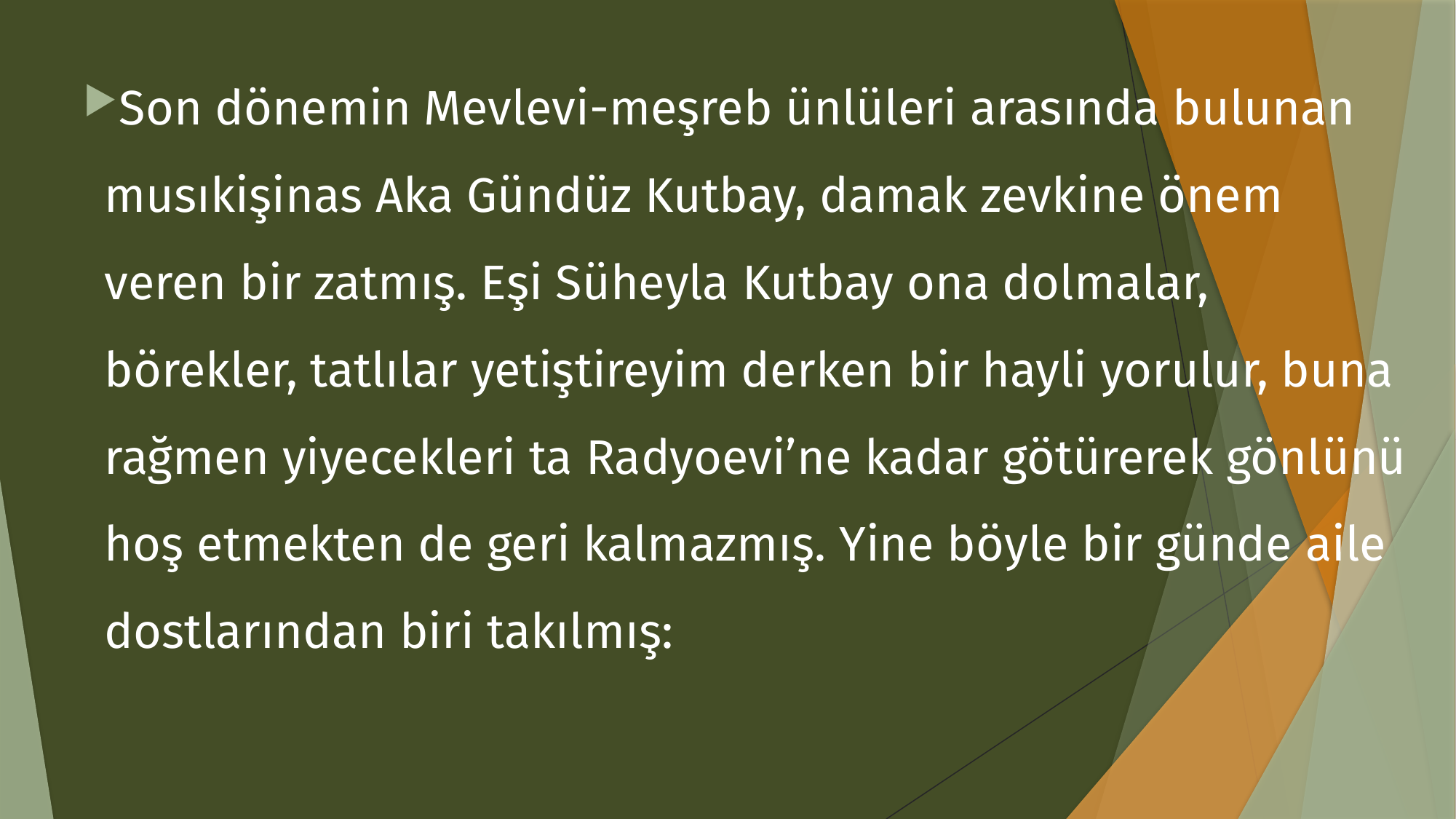

Son dönemin Mevlevi-meşreb ünlüleri arasında bulunan musıkişinas Aka Gündüz Kutbay, damak zevkine önem veren bir zatmış. Eşi Süheyla Kutbay ona dolmalar, börekler, tatlılar yetiştireyim derken bir hayli yorulur, buna rağmen yiyecekleri ta Radyoevi’ne kadar götürerek gönlünü hoş etmekten de geri kalmazmış. Yine böyle bir günde aile dostlarından biri takılmış: